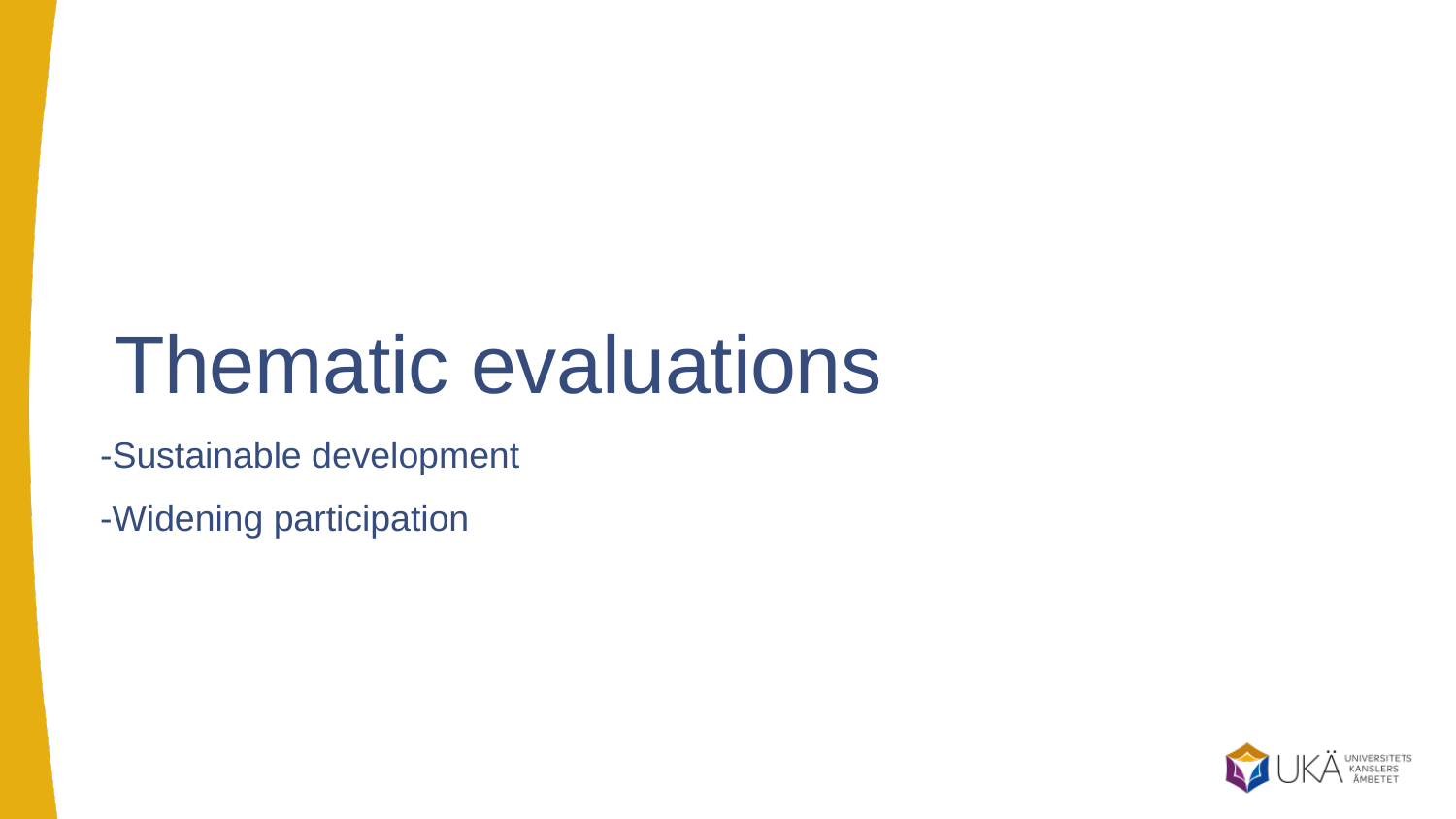

# Thematic evaluations
-Sustainable development
-Widening participation